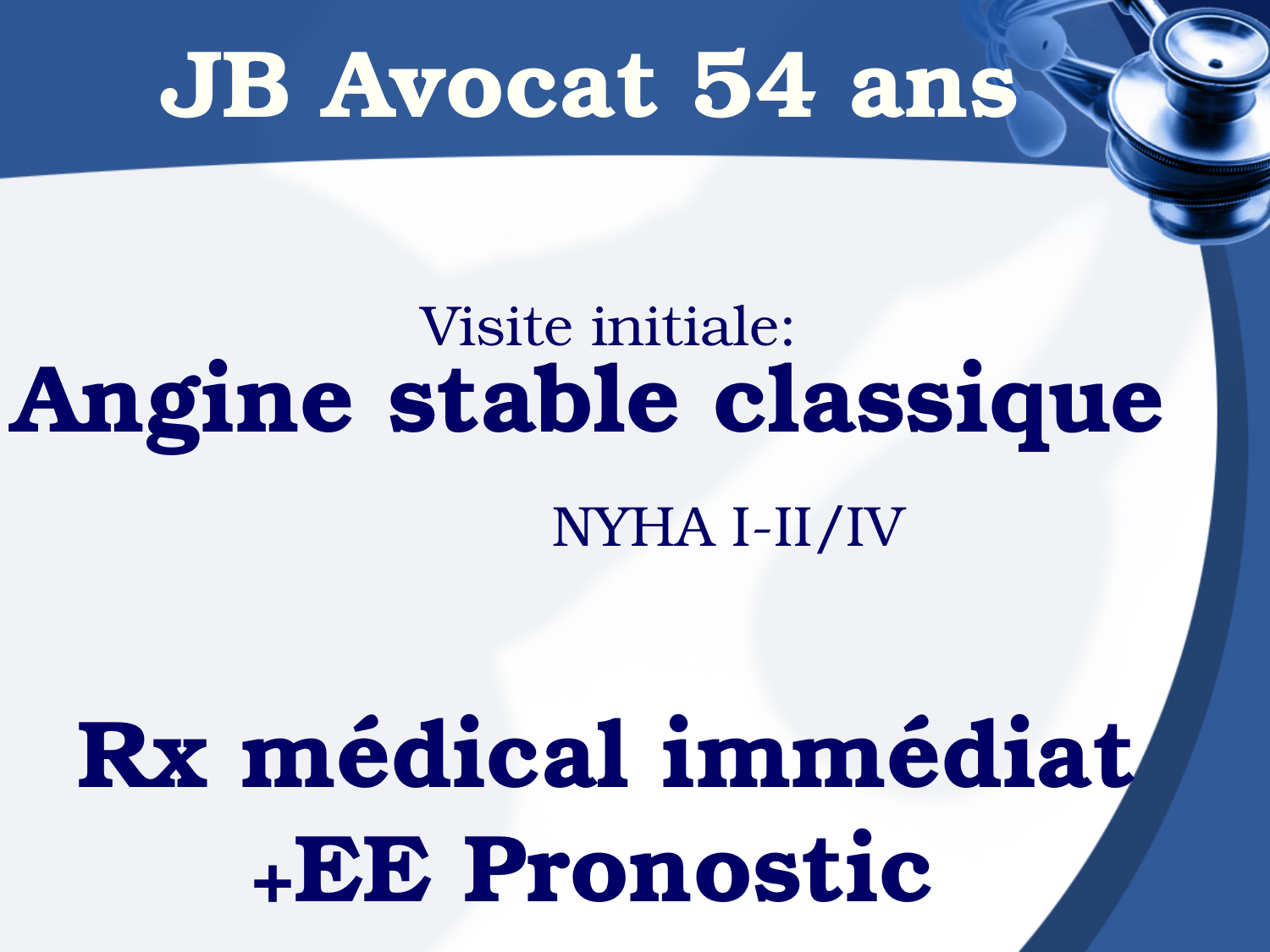

JB Avocat 54 ans
              Visite initiale:

Angine stable classique          			 NYHA I-II/IV

  Rx médical immédiat
          +EE Pronostic